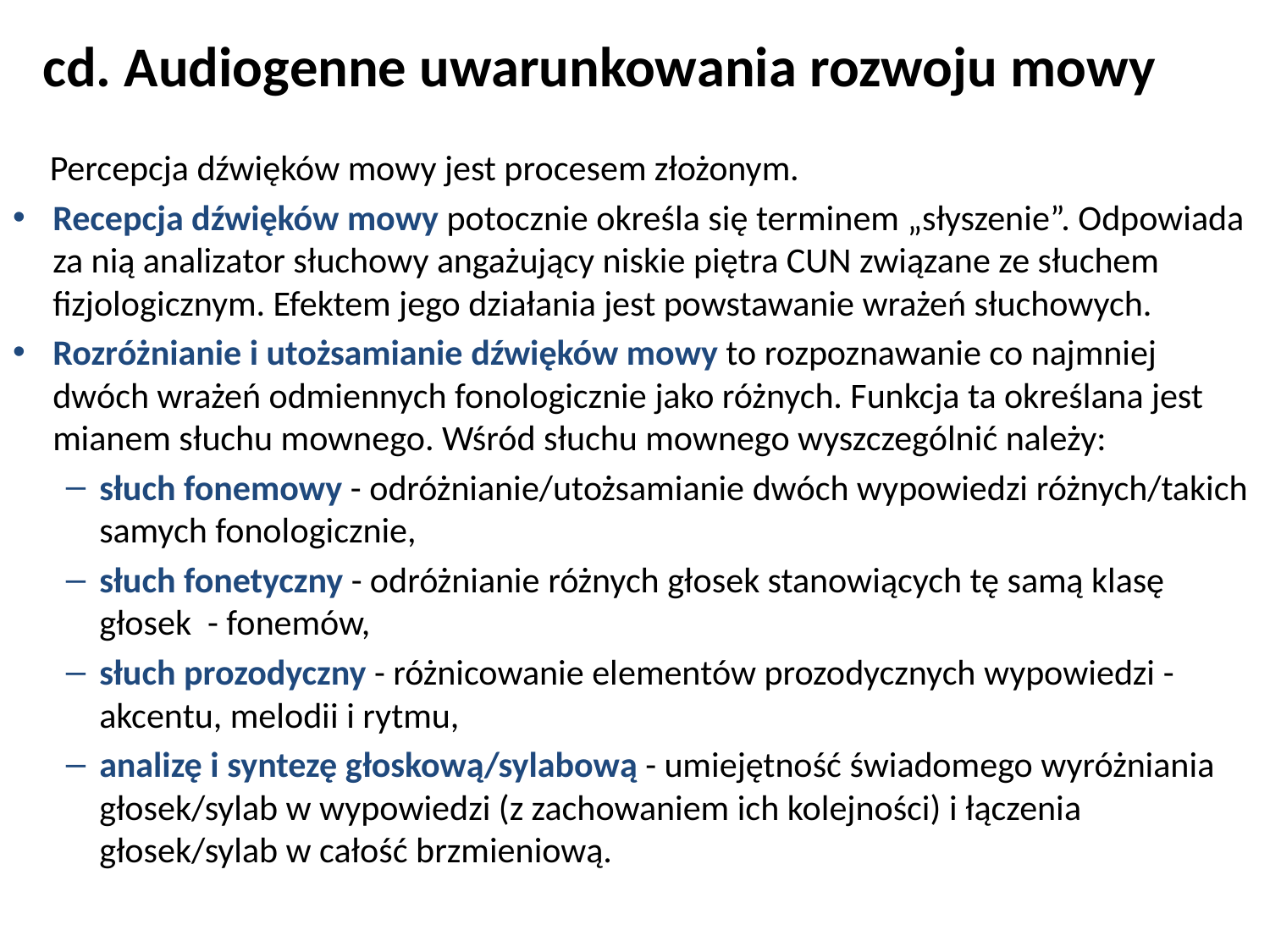

# cd. Audiogenne uwarunkowania rozwoju mowy
     Percepcja dźwięków mowy jest procesem złożonym.
Recepcja dźwięków mowy potocznie określa się terminem „słyszenie”. Odpowiada za nią analizator słuchowy angażujący niskie piętra CUN związane ze słuchem fizjologicznym. Efektem jego działania jest powstawanie wrażeń słuchowych.
Rozróżnianie i utożsamianie dźwięków mowy to rozpoznawanie co najmniej dwóch wrażeń odmiennych fonologicznie jako różnych. Funkcja ta określana jest mianem słuchu mownego. Wśród słuchu mownego wyszczególnić należy:
słuch fonemowy - odróżnianie/utożsamianie dwóch wypowiedzi różnych/takich samych fonologicznie,
słuch fonetyczny - odróżnianie różnych głosek stanowiących tę samą klasę głosek  - fonemów,
słuch prozodyczny - różnicowanie elementów prozodycznych wypowiedzi - akcentu, melodii i rytmu,
analizę i syntezę głoskową/sylabową - umiejętność świadomego wyróżniania głosek/sylab w wypowiedzi (z zachowaniem ich kolejności) i łączenia głosek/sylab w całość brzmieniową.